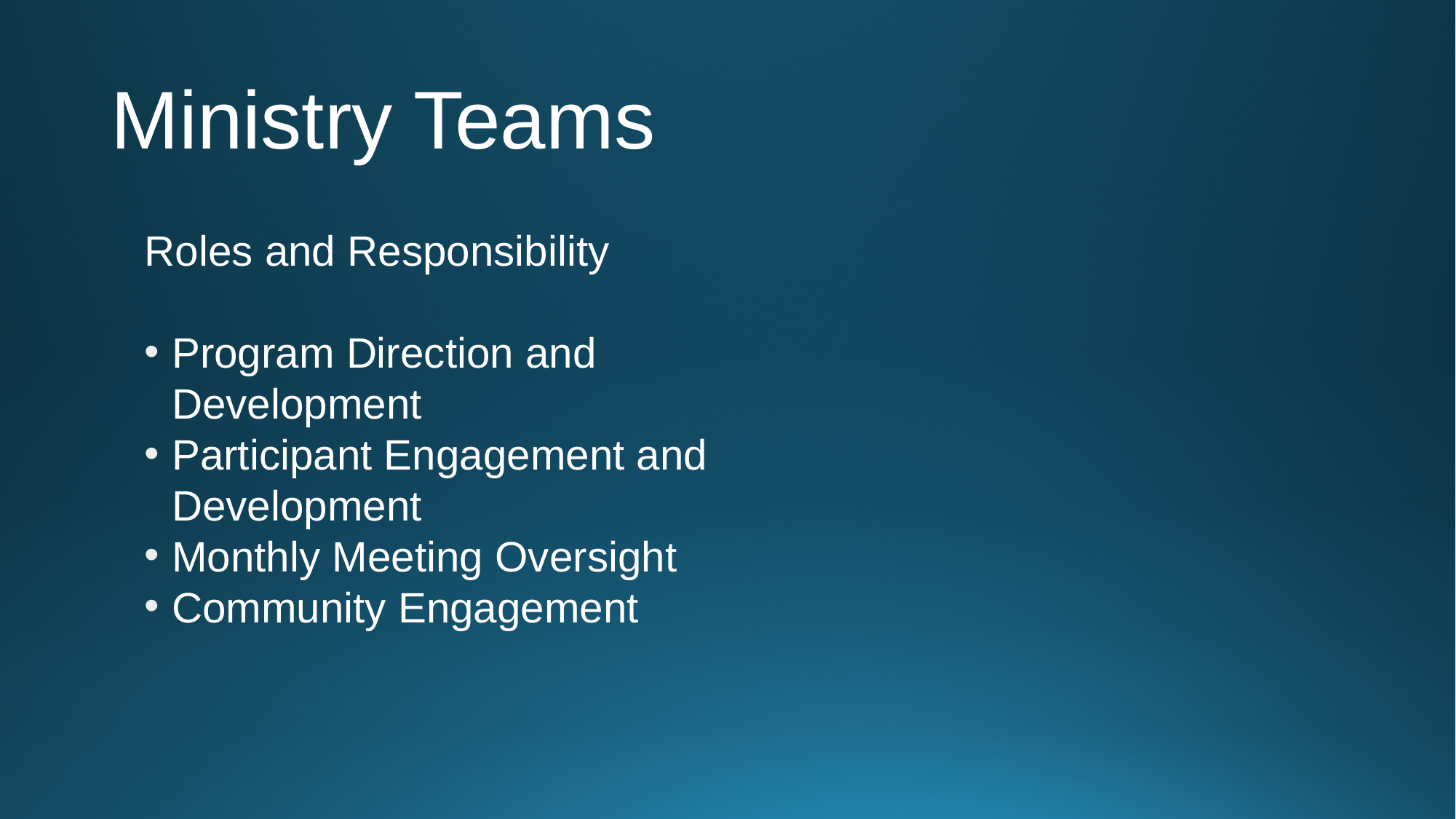

# Ministry Teams
Roles and Responsibility

Program Direction and Development
Participant Engagement and Development
Monthly Meeting Oversight
Community Engagement